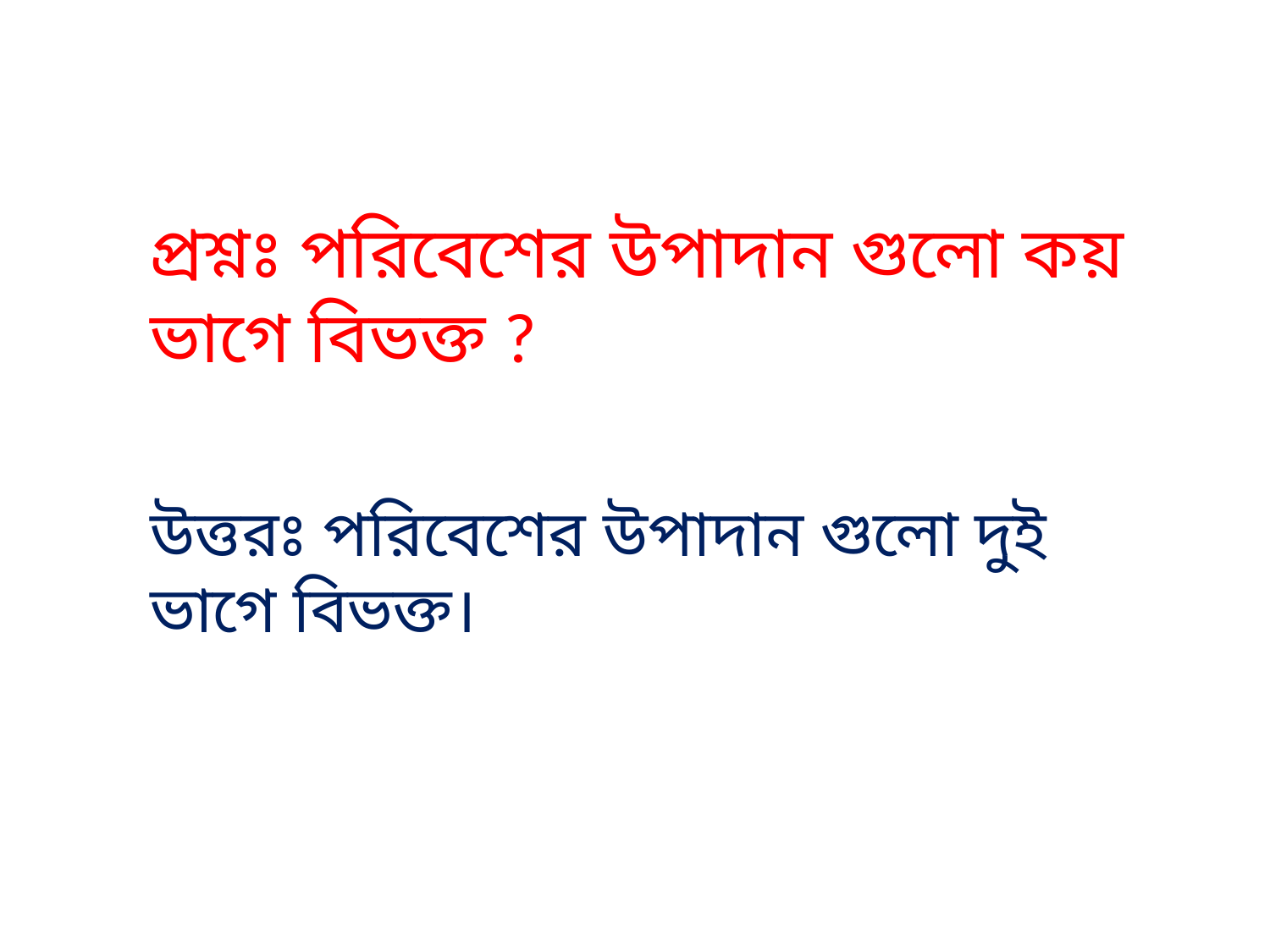

প্রশ্নঃ পরিবেশের উপাদান গুলো কয় ভাগে বিভক্ত ?
উত্তরঃ পরিবেশের উপাদান গুলো দুই ভাগে বিভক্ত।